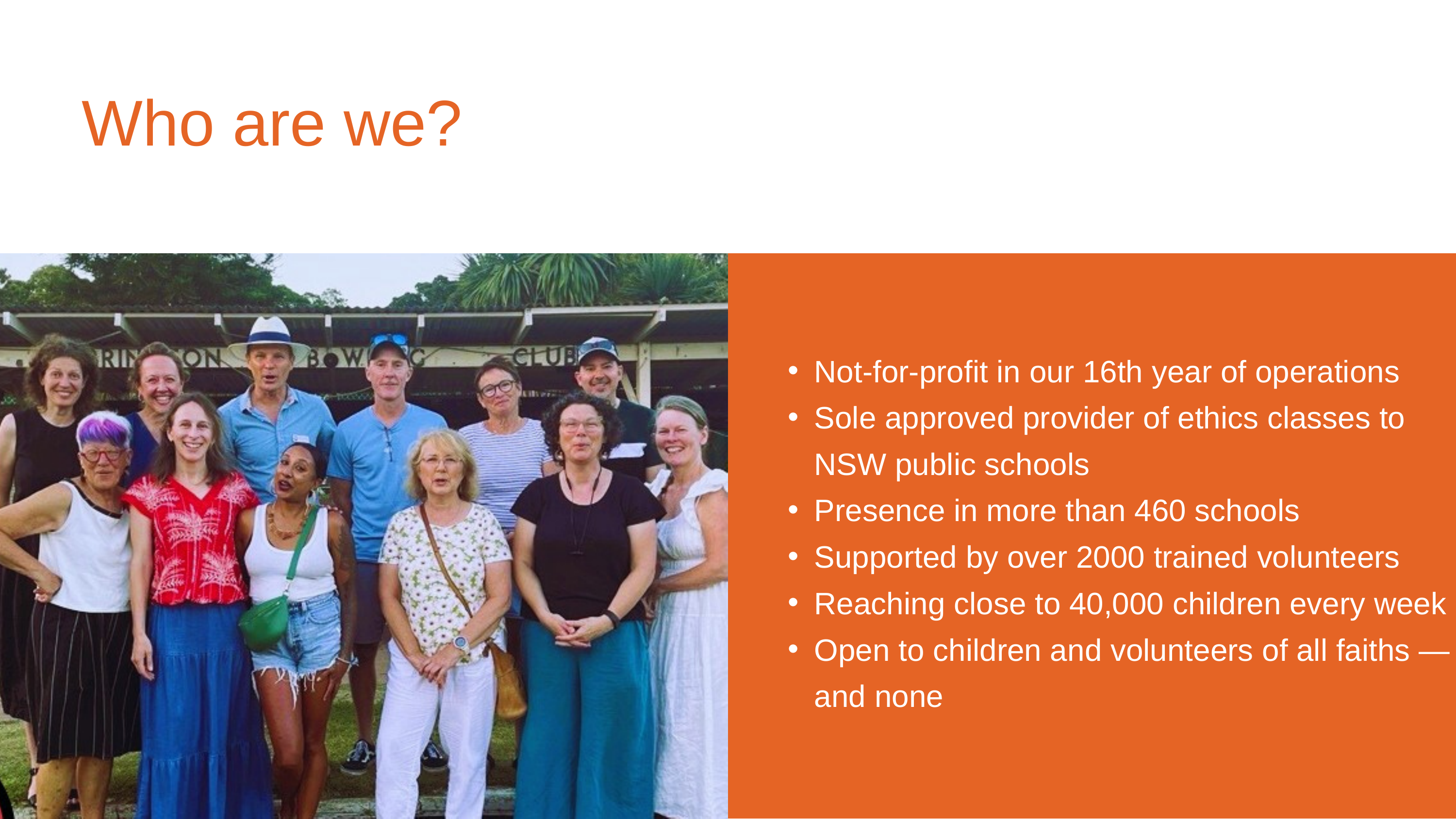

Who are we?

Not-for-profit in our 16th year of operations
Sole approved provider of ethics classes to NSW public schools
Presence in more than 460 schools
Supported by over 2000 trained volunteers
Reaching close to 40,000 children every week
Open to children and volunteers of all faiths — and none